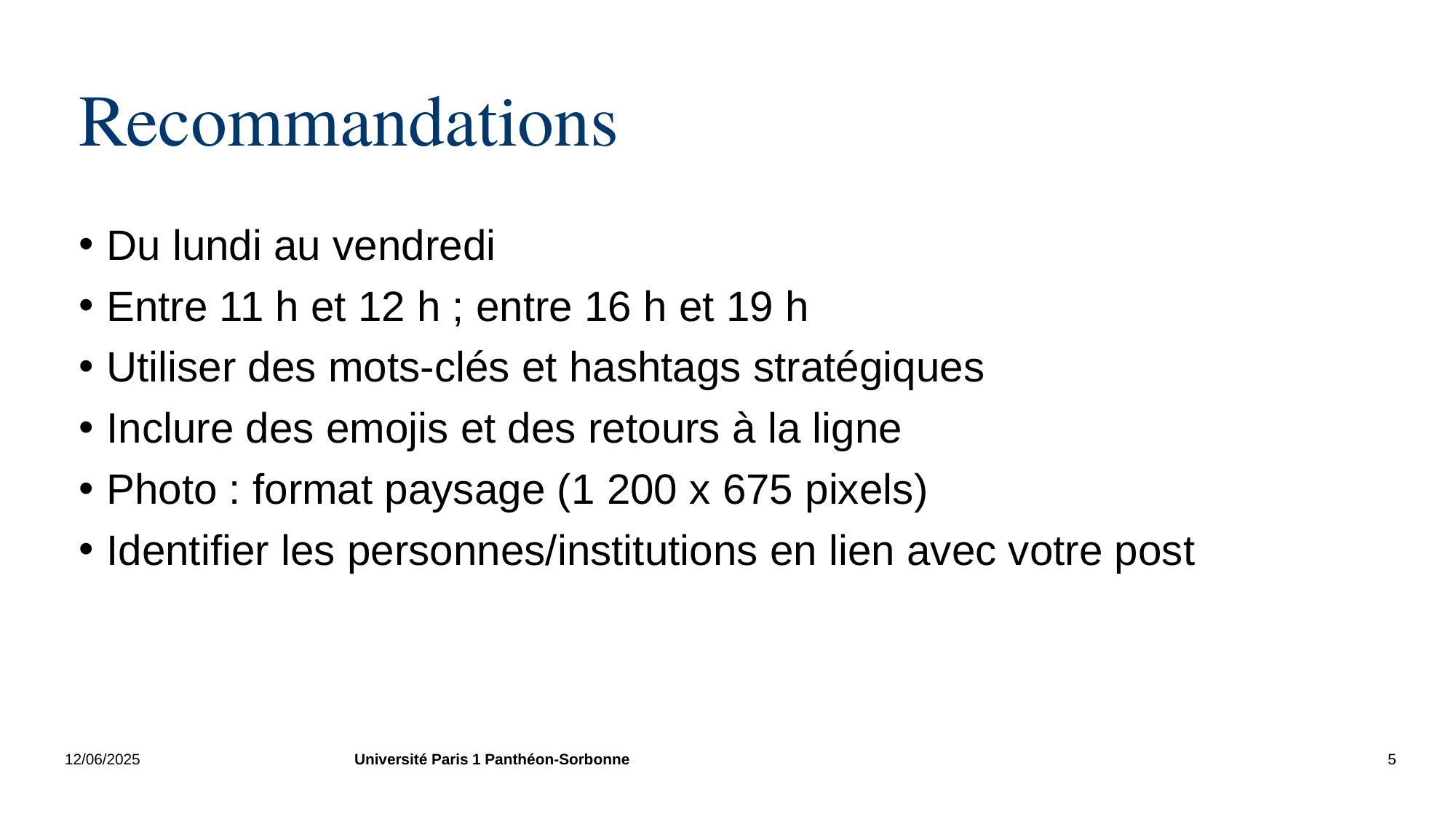

# Recommandations
Du lundi au vendredi
Entre 11 h et 12 h ; entre 16 h et 19 h
Utiliser des mots-clés et hashtags stratégiques
Inclure des emojis et des retours à la ligne
Photo : format paysage (1 200 x 675 pixels)
Identifier les personnes/institutions en lien avec votre post